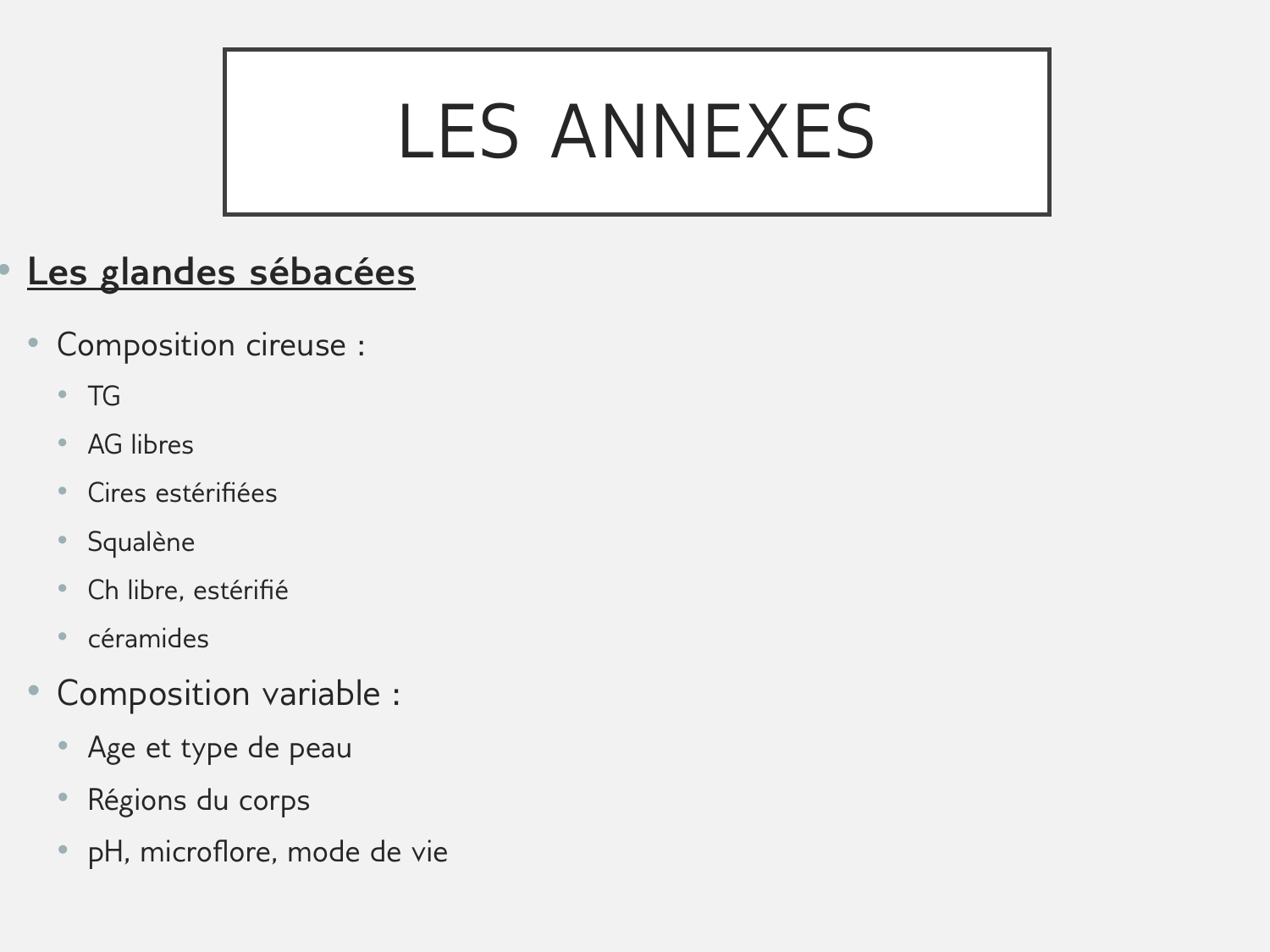

# Les annexes
Les glandes sébacées
Composition cireuse :
TG
AG libres
Cires estérifiées
Squalène
Ch libre, estérifié
céramides
Composition variable :
Age et type de peau
Régions du corps
pH, microflore, mode de vie